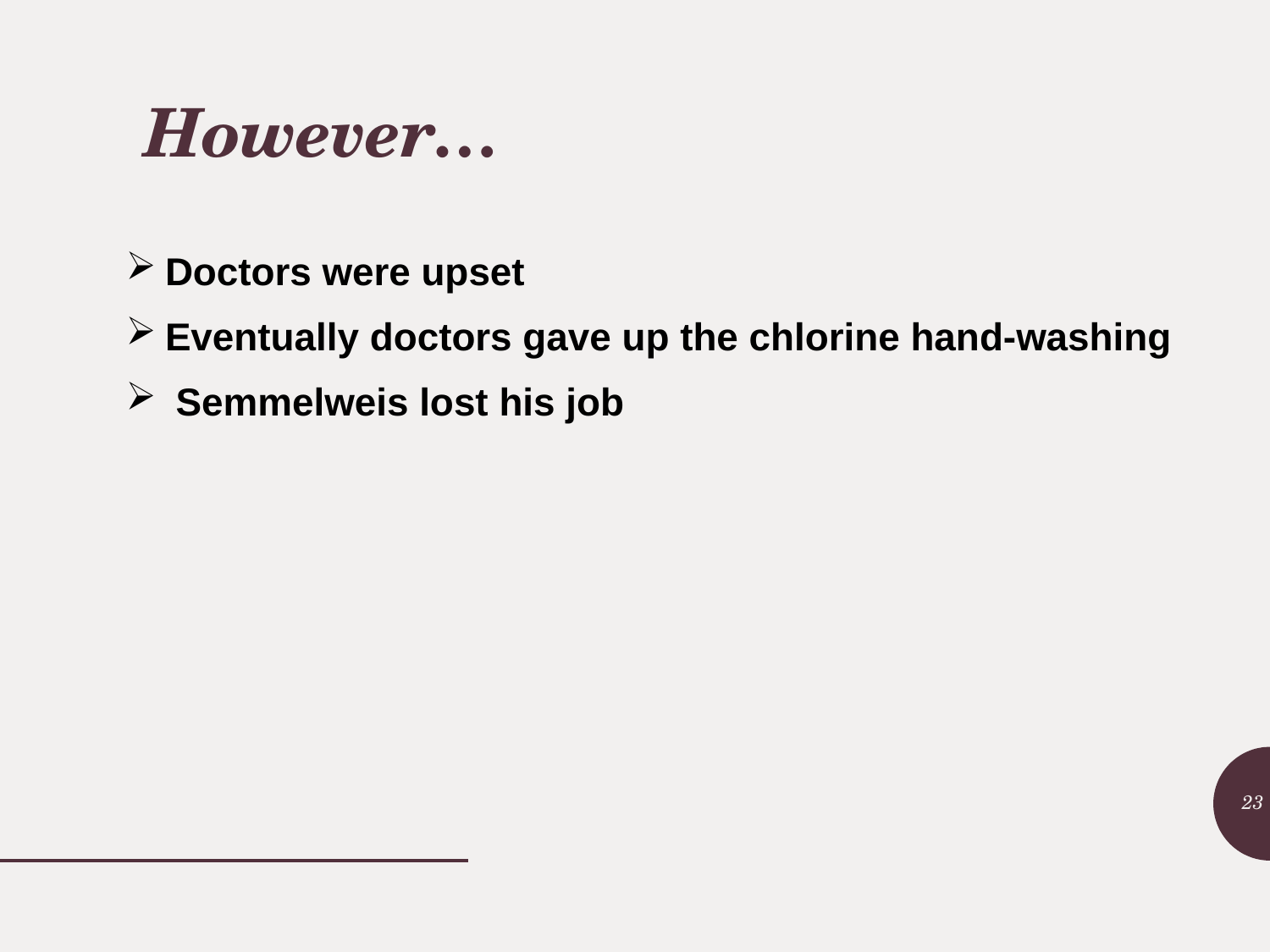

However…
Doctors were upset
Eventually doctors gave up the chlorine hand-washing
 Semmelweis lost his job
23